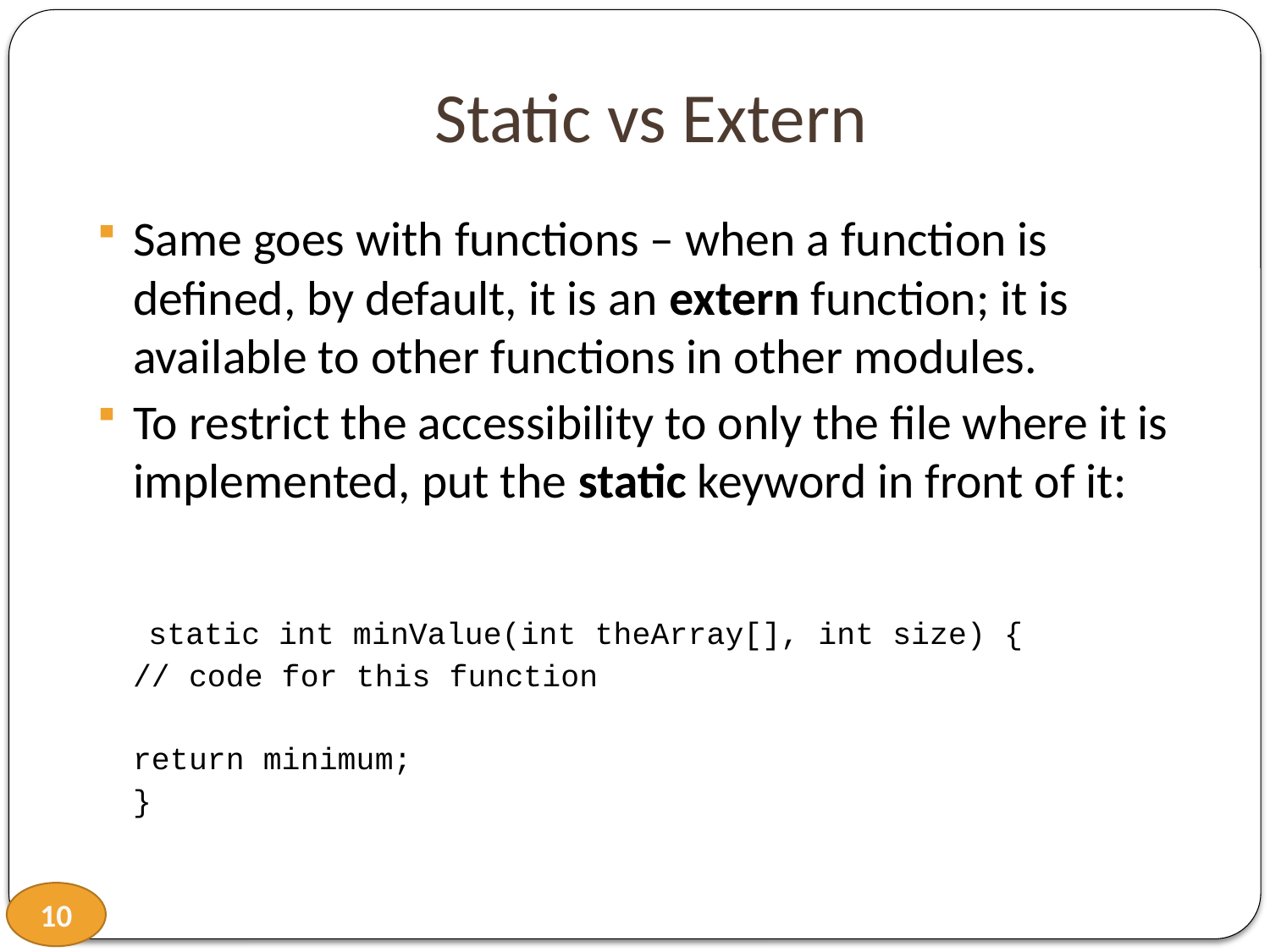

# Static vs Extern
Same goes with functions – when a function is defined, by default, it is an extern function; it is available to other functions in other modules.
To restrict the accessibility to only the file where it is implemented, put the static keyword in front of it:

 static int minValue(int theArray[], int size) {
	// code for this function

	return minimum;
}